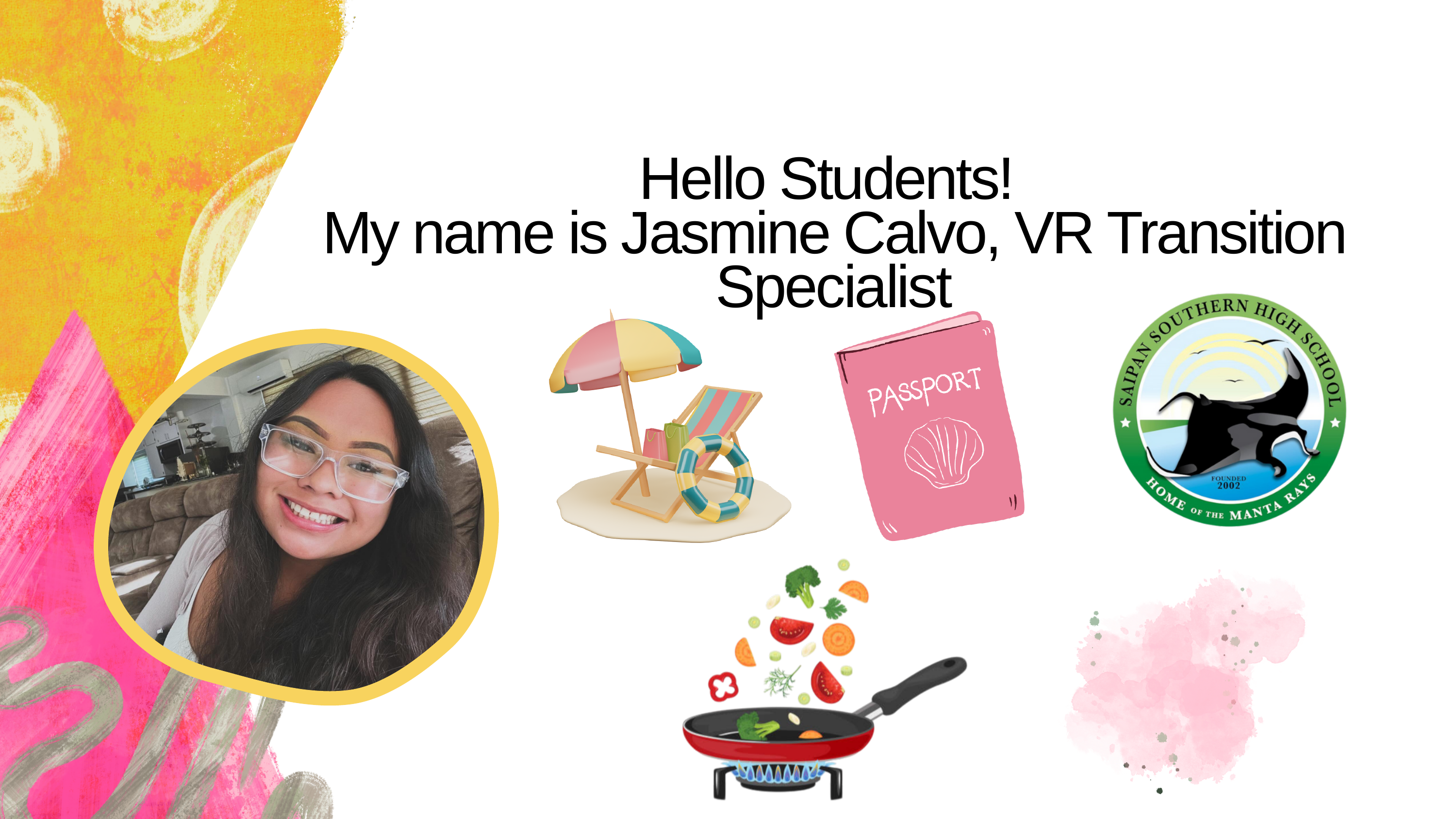

Hello Students!
My name is Jasmine Calvo, VR Transition Specialist